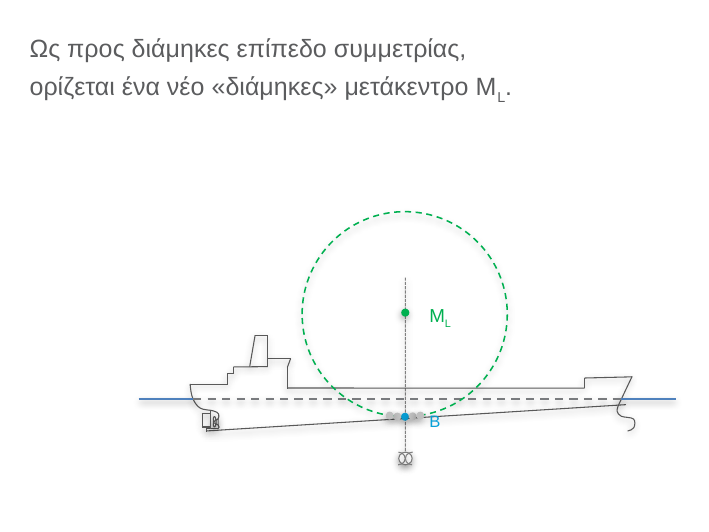

# Ως προς διάμηκες επίπεδο συμμετρίας, ορίζεται ένα νέο «διάμηκες» μετάκεντρο ΜL.

ML

B